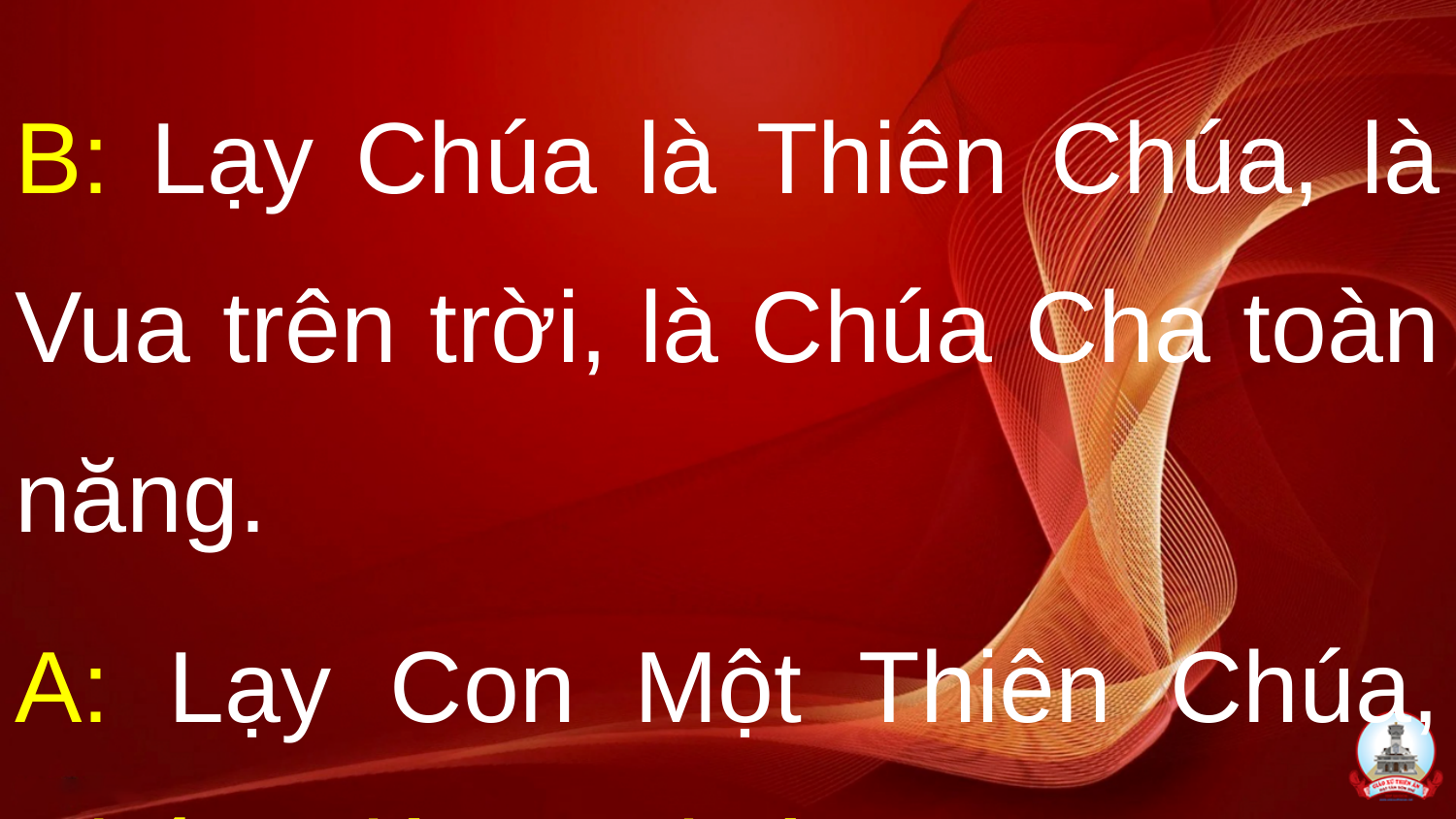

#
B: Lạy Chúa là Thiên Chúa, là Vua trên trời, là Chúa Cha toàn năng.
A: Lạy Con Một Thiên Chúa, Chúa Giê-su Ki-tô.